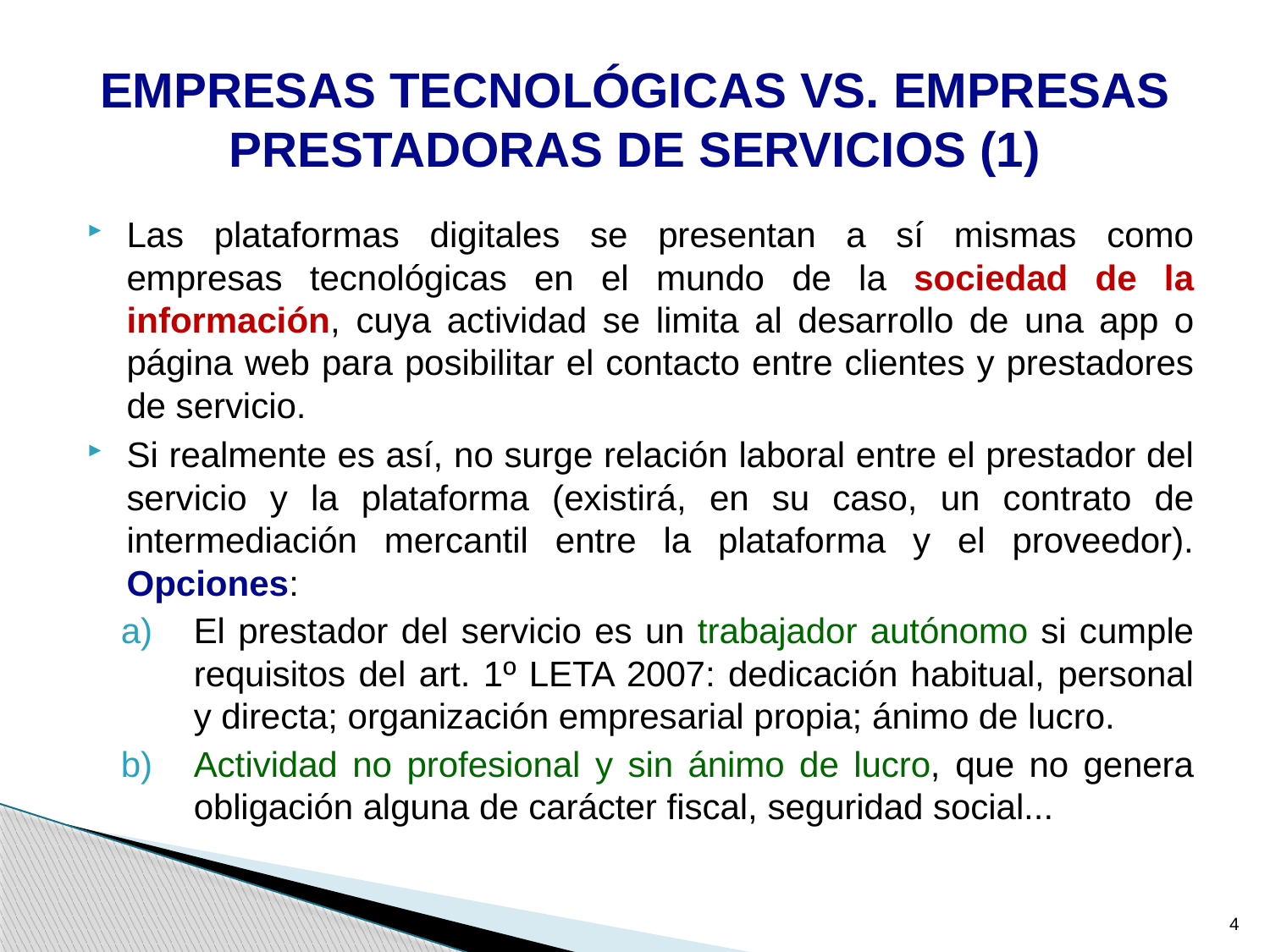

# EMPRESAS TECNOLÓGICAS VS. EMPRESAS PRESTADORAS DE SERVICIOS (1)
Las plataformas digitales se presentan a sí mismas como empresas tecnológicas en el mundo de la sociedad de la información, cuya actividad se limita al desarrollo de una app o página web para posibilitar el contacto entre clientes y prestadores de servicio.
Si realmente es así, no surge relación laboral entre el prestador del servicio y la plataforma (existirá, en su caso, un contrato de intermediación mercantil entre la plataforma y el proveedor). Opciones:
El prestador del servicio es un trabajador autónomo si cumple requisitos del art. 1º LETA 2007: dedicación habitual, personal y directa; organización empresarial propia; ánimo de lucro.
Actividad no profesional y sin ánimo de lucro, que no genera obligación alguna de carácter fiscal, seguridad social...

4